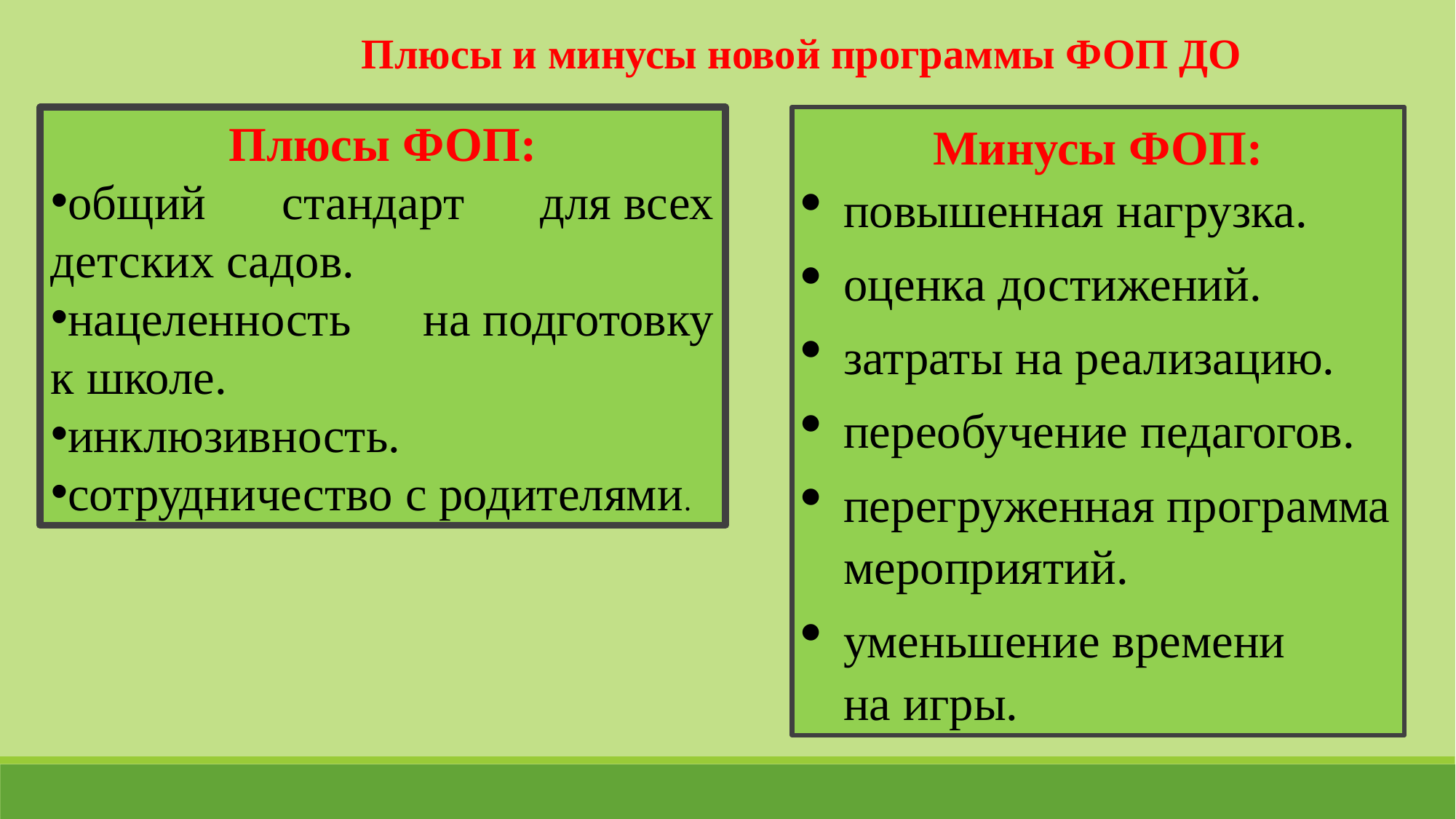

Плюсы и минусы новой программы ФОП ДО
Плюсы ФОП:
общий стандарт для всех детских садов.
нацеленность на подготовку к школе.
инклюзивность.
сотрудничество с родителями.
Минусы ФОП:
повышенная нагрузка.
оценка достижений.
затраты на реализацию.
переобучение педагогов.
перегруженная программа мероприятий.
уменьшение времени на игры.